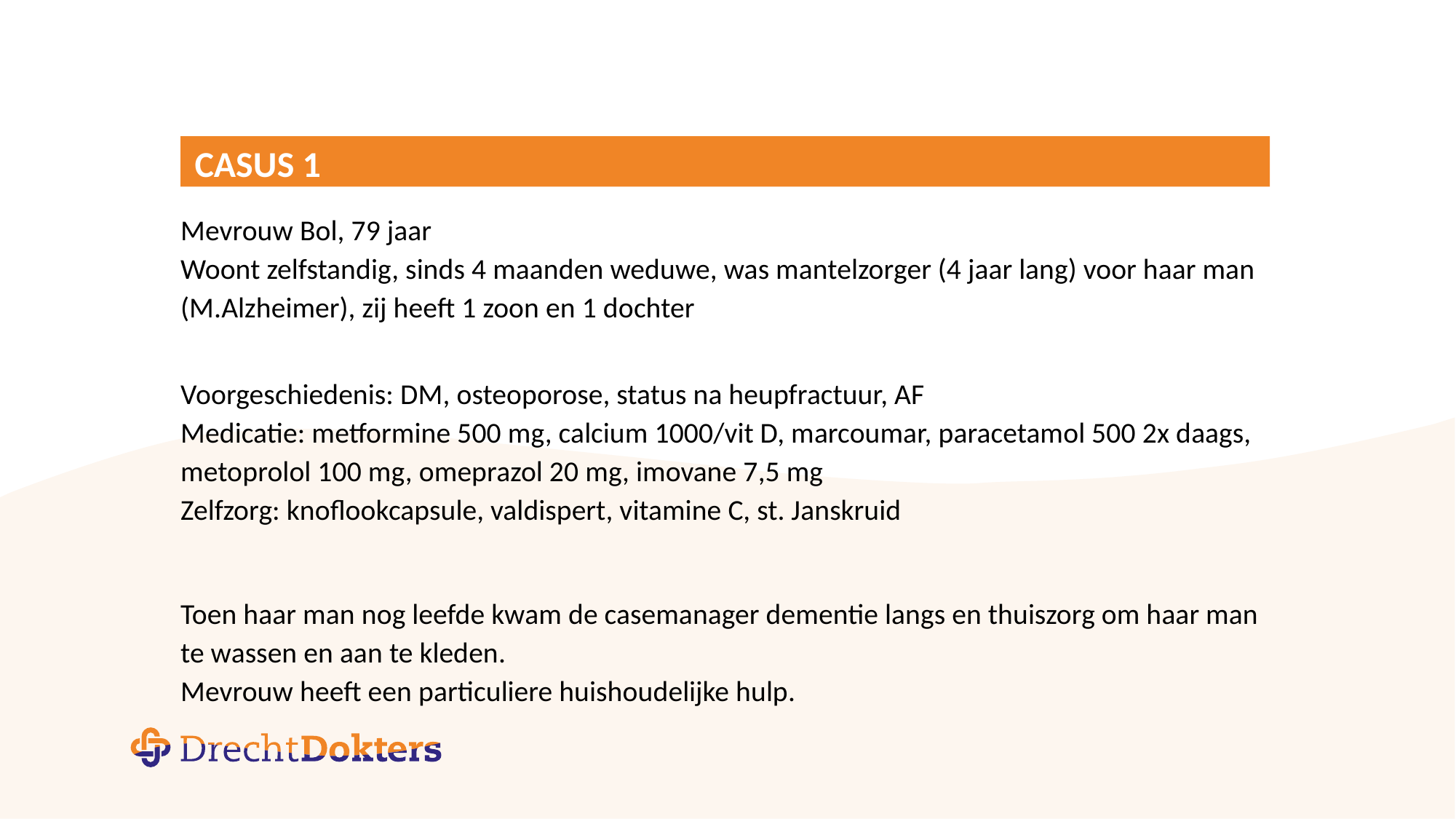

# Casus 1
Mevrouw Bol, 79 jaar
Woont zelfstandig, sinds 4 maanden weduwe, was mantelzorger (4 jaar lang) voor haar man (M.Alzheimer), zij heeft 1 zoon en 1 dochter
Voorgeschiedenis: DM, osteoporose, status na heupfractuur, AF
Medicatie: metformine 500 mg, calcium 1000/vit D, marcoumar, paracetamol 500 2x daags, metoprolol 100 mg, omeprazol 20 mg, imovane 7,5 mg
Zelfzorg: knoflookcapsule, valdispert, vitamine C, st. Janskruid

Toen haar man nog leefde kwam de casemanager dementie langs en thuiszorg om haar man te wassen en aan te kleden.
Mevrouw heeft een particuliere huishoudelijke hulp.